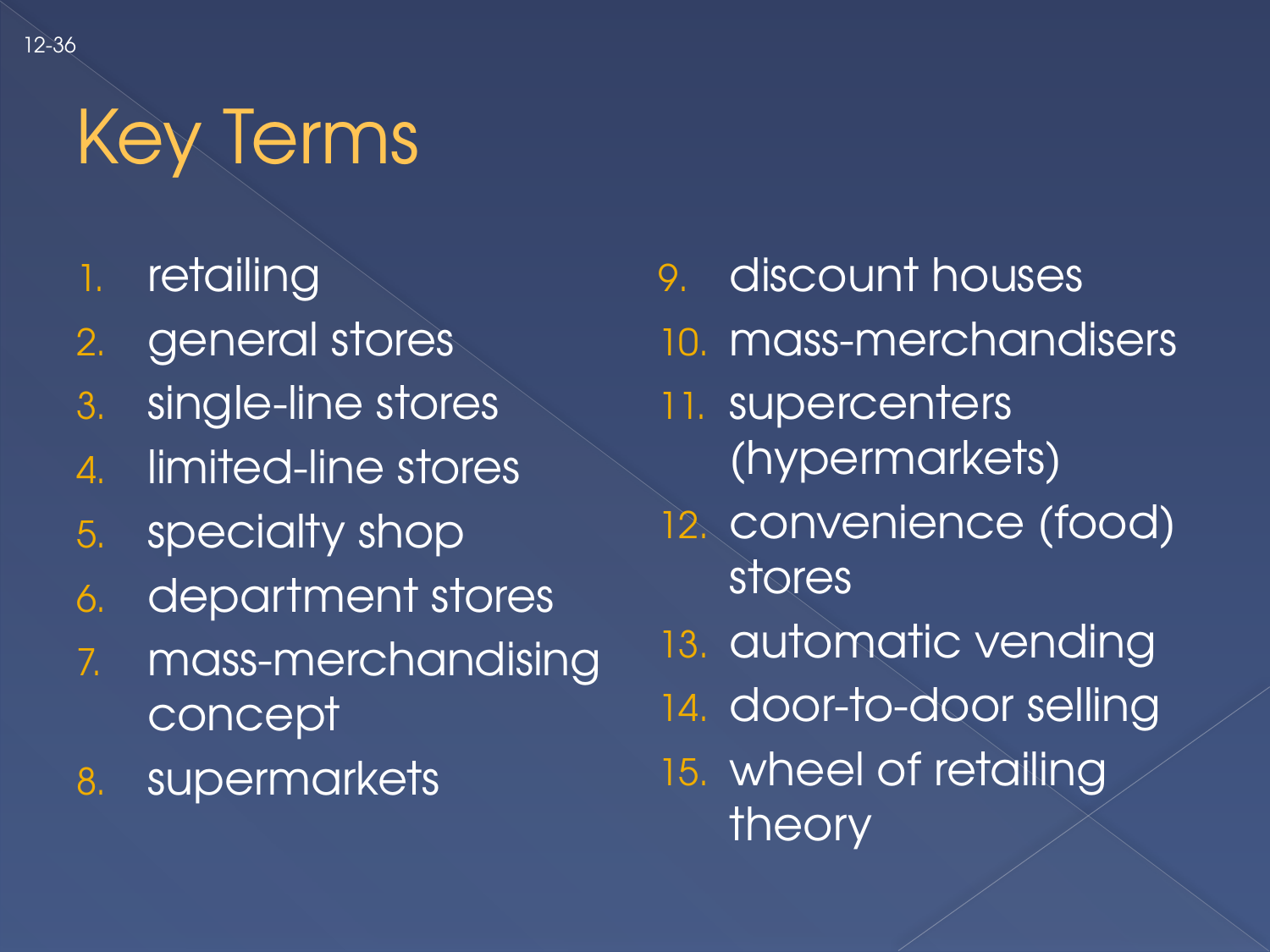

12-36
# Key Terms
retailing
general stores
single-line stores
limited-line stores
specialty shop
department stores
mass-merchandising concept
supermarkets

discount houses
mass-merchandisers
supercenters (hypermarkets)
convenience (food) stores
automatic vending
door-to-door selling
wheel of retailing theory